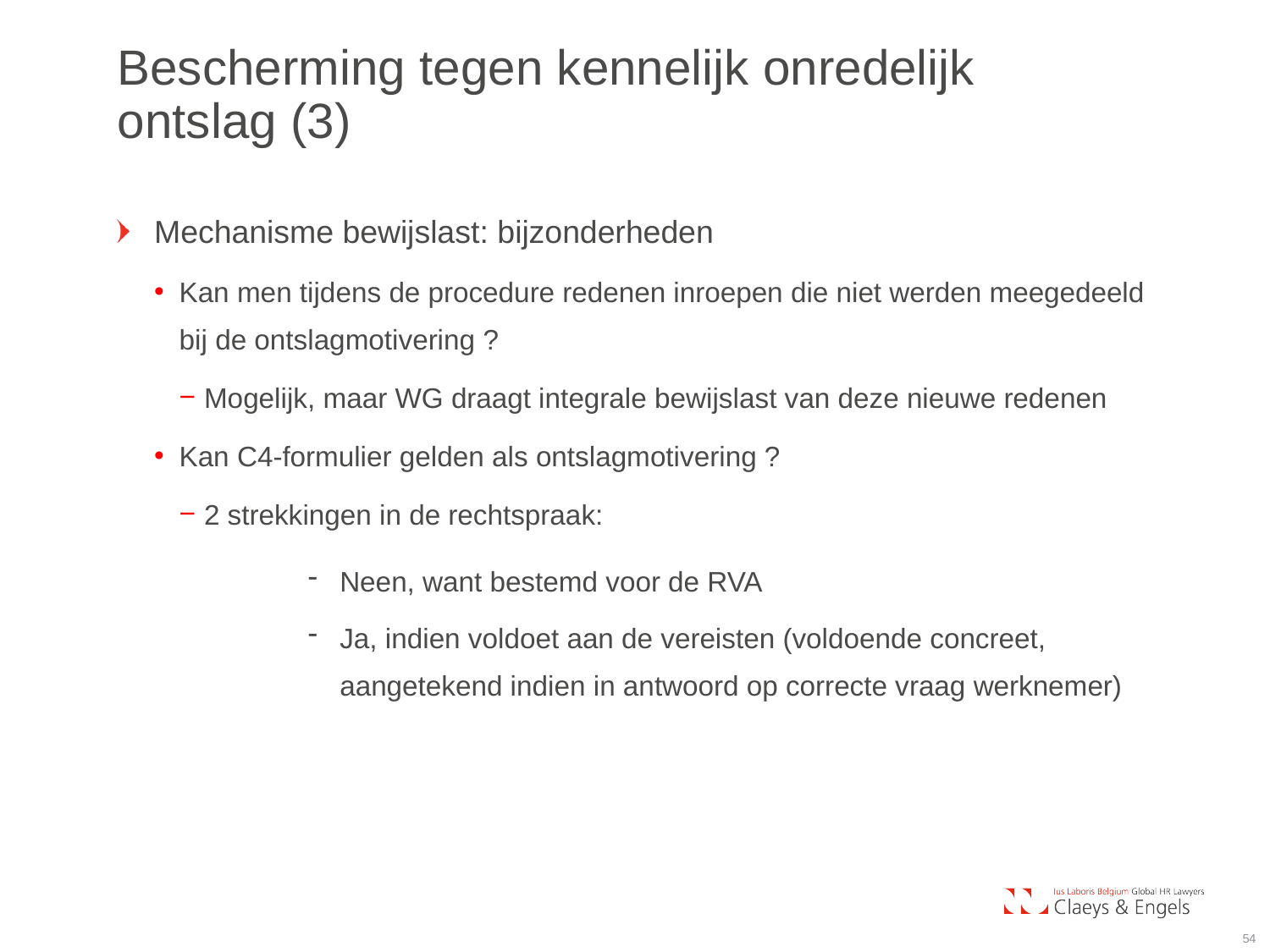

Bescherming tegen kennelijk onredelijk
ontslag (3)
Mechanisme bewijslast: bijzonderheden
Kan men tijdens de procedure redenen inroepen die niet werden meegedeeld bij de ontslagmotivering ?
Mogelijk, maar WG draagt integrale bewijslast van deze nieuwe redenen
Kan C4-formulier gelden als ontslagmotivering ?
2 strekkingen in de rechtspraak:
Neen, want bestemd voor de RVA
Ja, indien voldoet aan de vereisten (voldoende concreet, aangetekend indien in antwoord op correcte vraag werknemer)
54